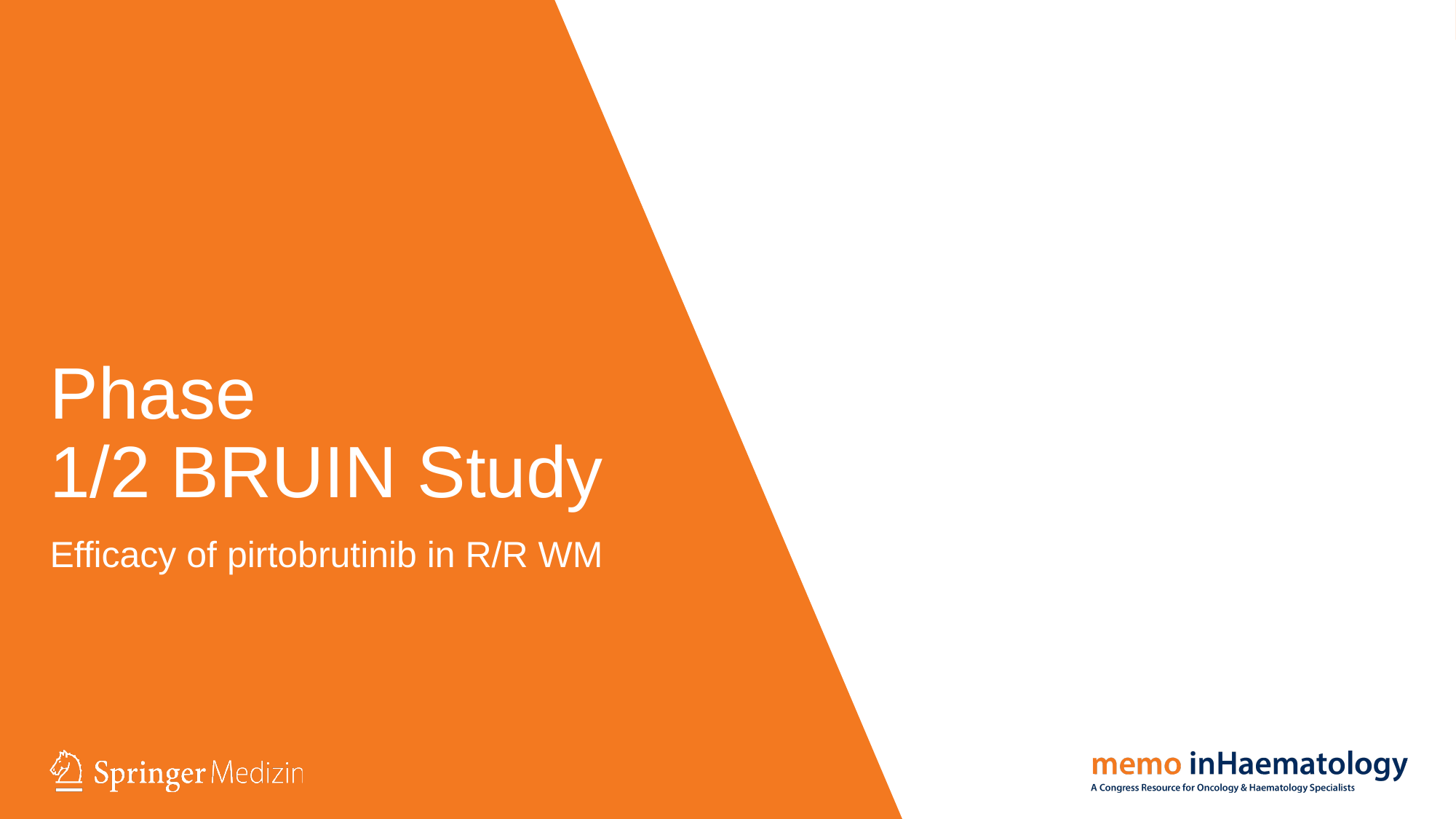

# Phase 1/2 BRUIN Study
Efficacy of pirtobrutinib in R/R WM